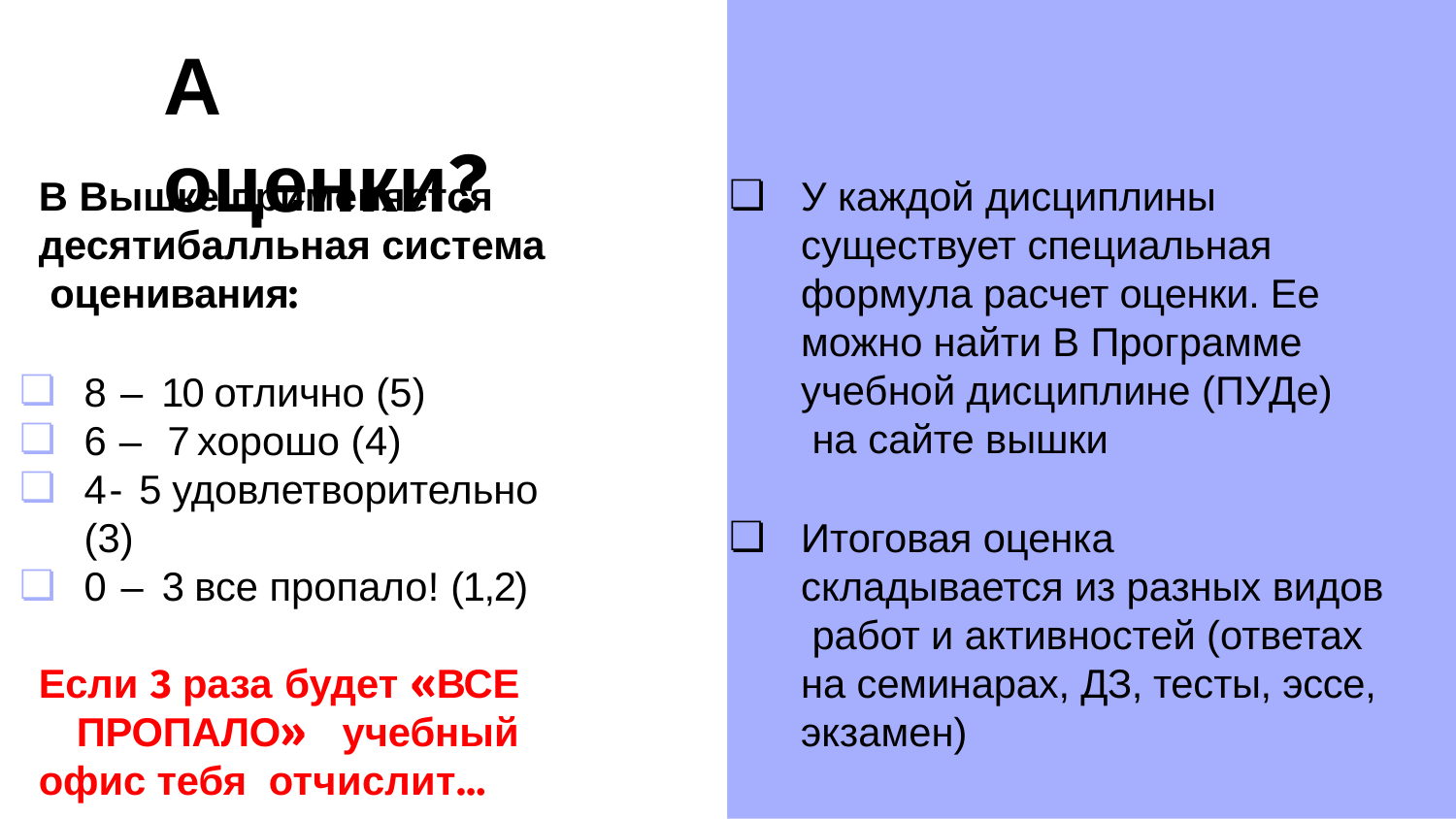

# А оценки?
В Вышке применяется  десятибалльная система  оценивания:

8 – 10 отлично (5)
6 – 7 хорошо (4)
4- 5 удовлетворительно (3)
0 – 3 все пропало! (1,2)
Если 3 раза будет «ВСЕ  ПРОПАЛО» учебный офис тебя  отчислит…
У каждой дисциплины  существует специальная  формула расчет оценки. Ее  можно найти В Программе  учебной дисциплине (ПУДе)  на сайте вышки

Итоговая оценка  складывается из разных видов  работ и активностей (ответах  на семинарах, ДЗ, тесты, эссе,  экзамен)